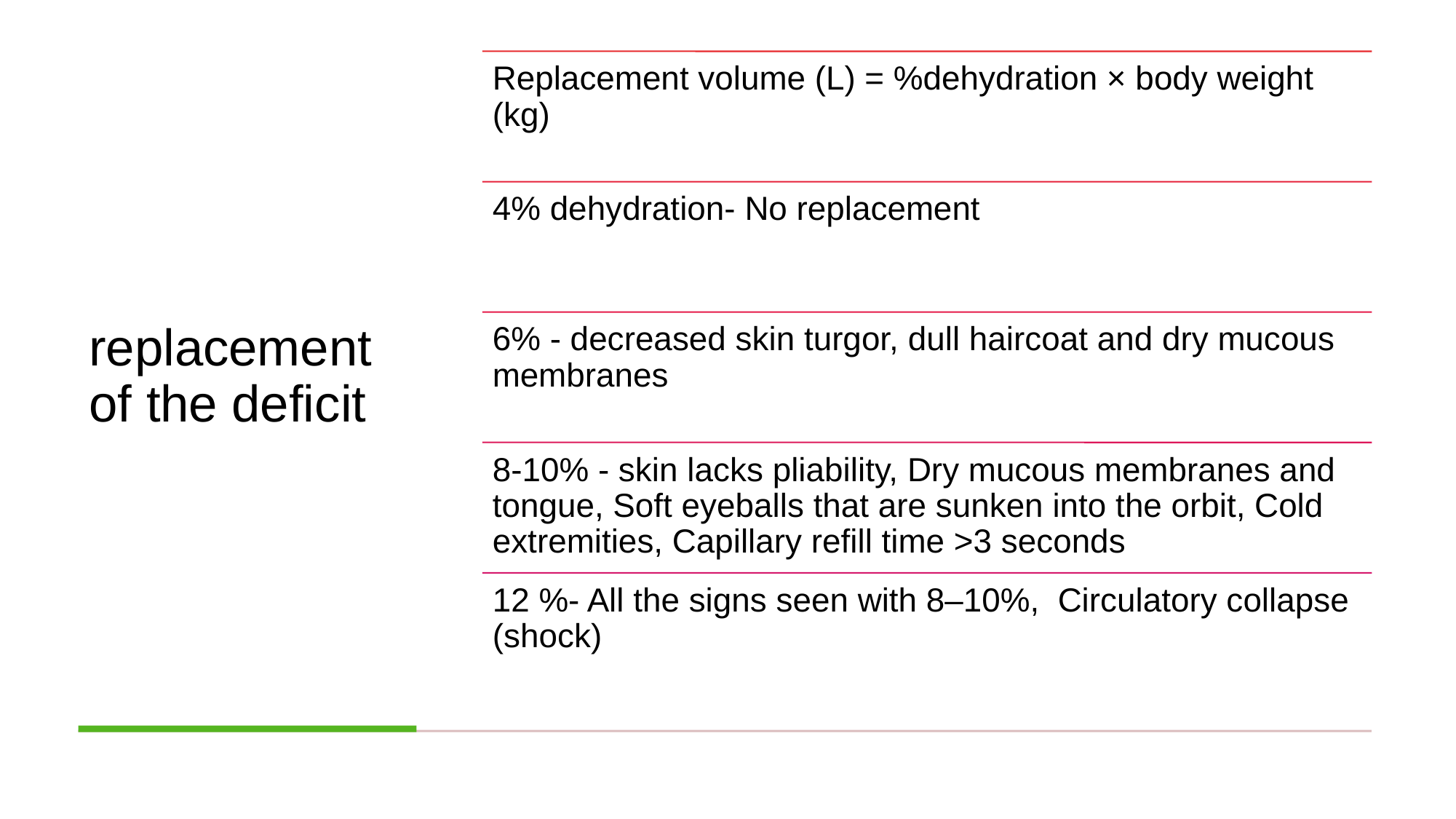

# replacement of the deficit
Replacement volume (L) = %dehydration × body weight (kg)
4% dehydration- No replacement
6% - decreased skin turgor, dull haircoat and dry mucous membranes
8-10% - skin lacks pliability, Dry mucous membranes and tongue, Soft eyeballs that are sunken into the orbit, Cold extremities, Capillary refill time >3 seconds
12 %- All the signs seen with 8–10%,  Circulatory collapse (shock)